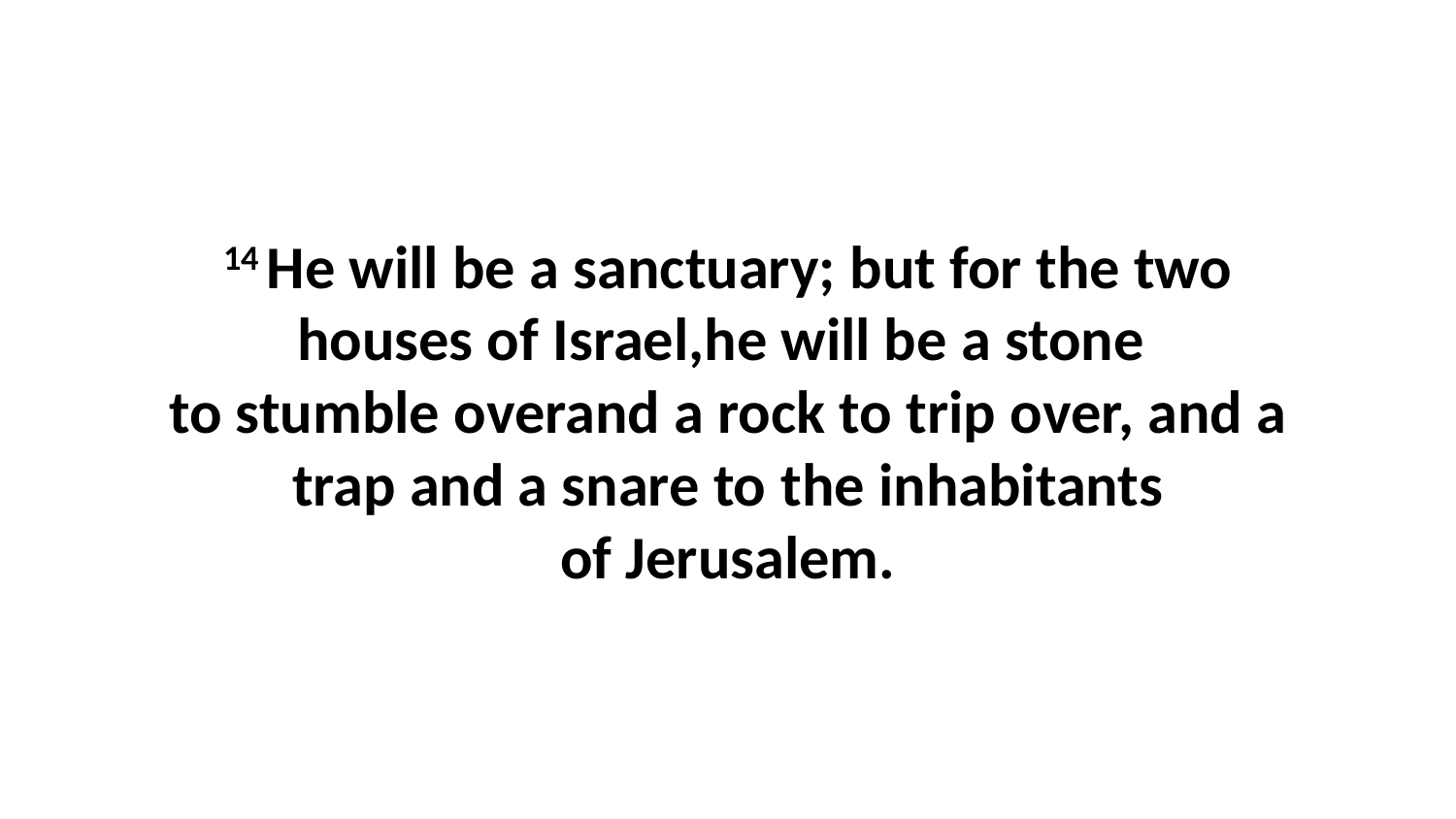

14 He will be a sanctuary; but for the two houses of Israel,he will be a stone  to stumble overand a rock to trip over, and a trap and a snare to the inhabitants of Jerusalem.